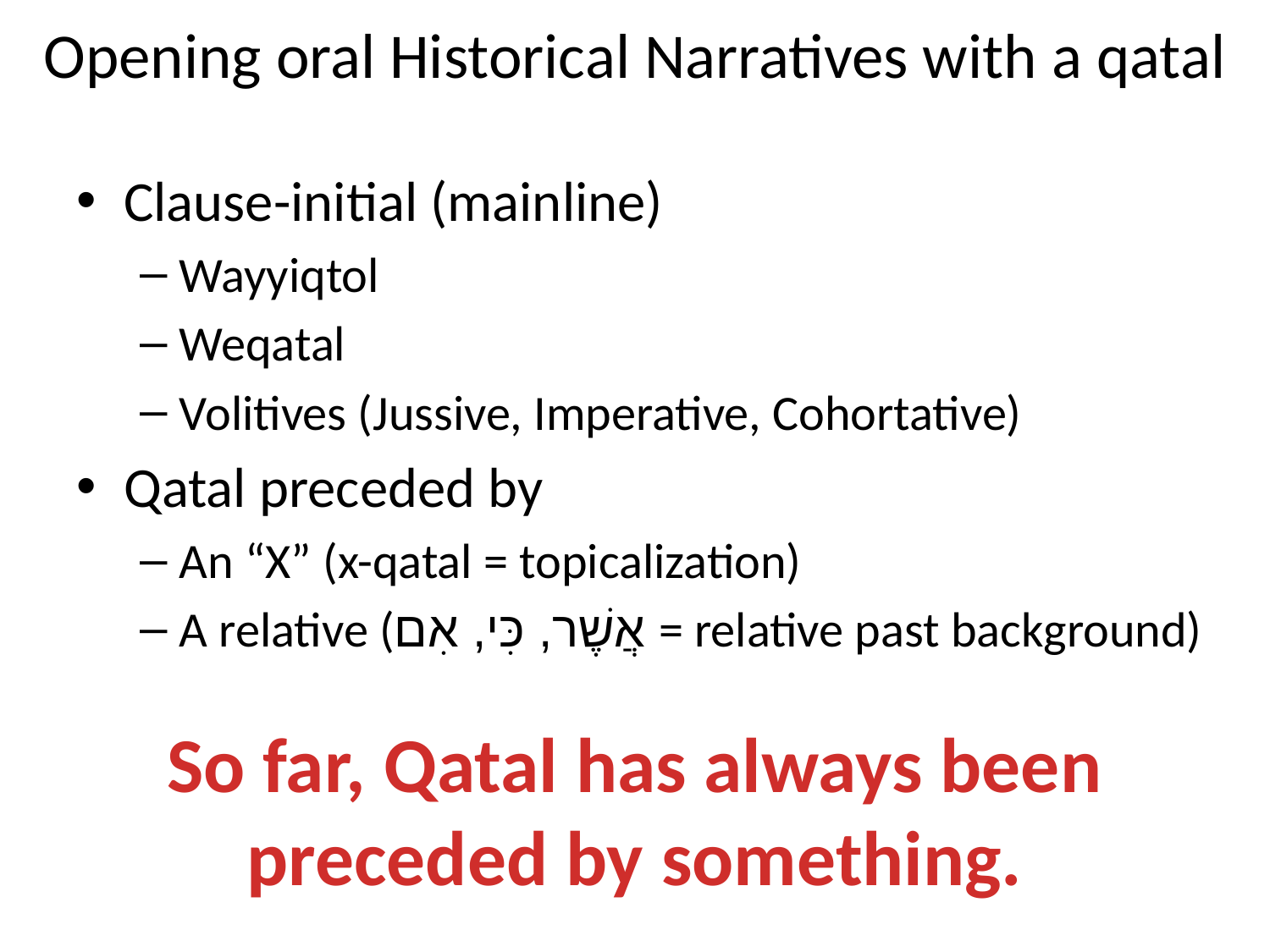

# Opening oral Historical Narratives with a qatal
Clause-initial (mainline)
Wayyiqtol
Weqatal
Volitives (Jussive, Imperative, Cohortative)
Qatal preceded by
An “X” (x-qatal = topicalization)
A relative (אֲשֶׁר, כִּי, אִם = relative past background)

So far, Qatal has always been preceded by something.